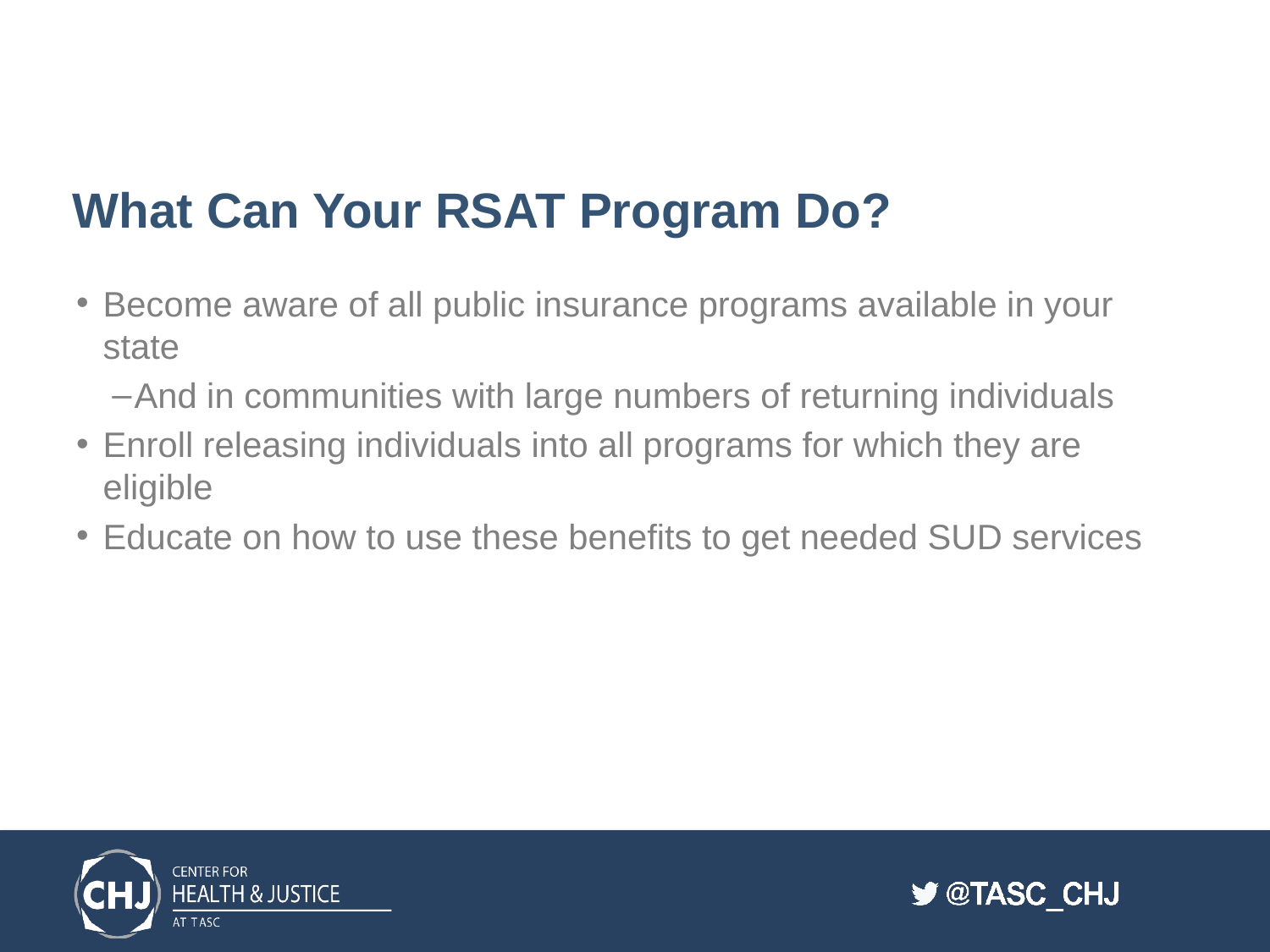

# What Can Your RSAT Program Do?
Become aware of all public insurance programs available in your state
And in communities with large numbers of returning individuals
Enroll releasing individuals into all programs for which they are eligible
Educate on how to use these benefits to get needed SUD services